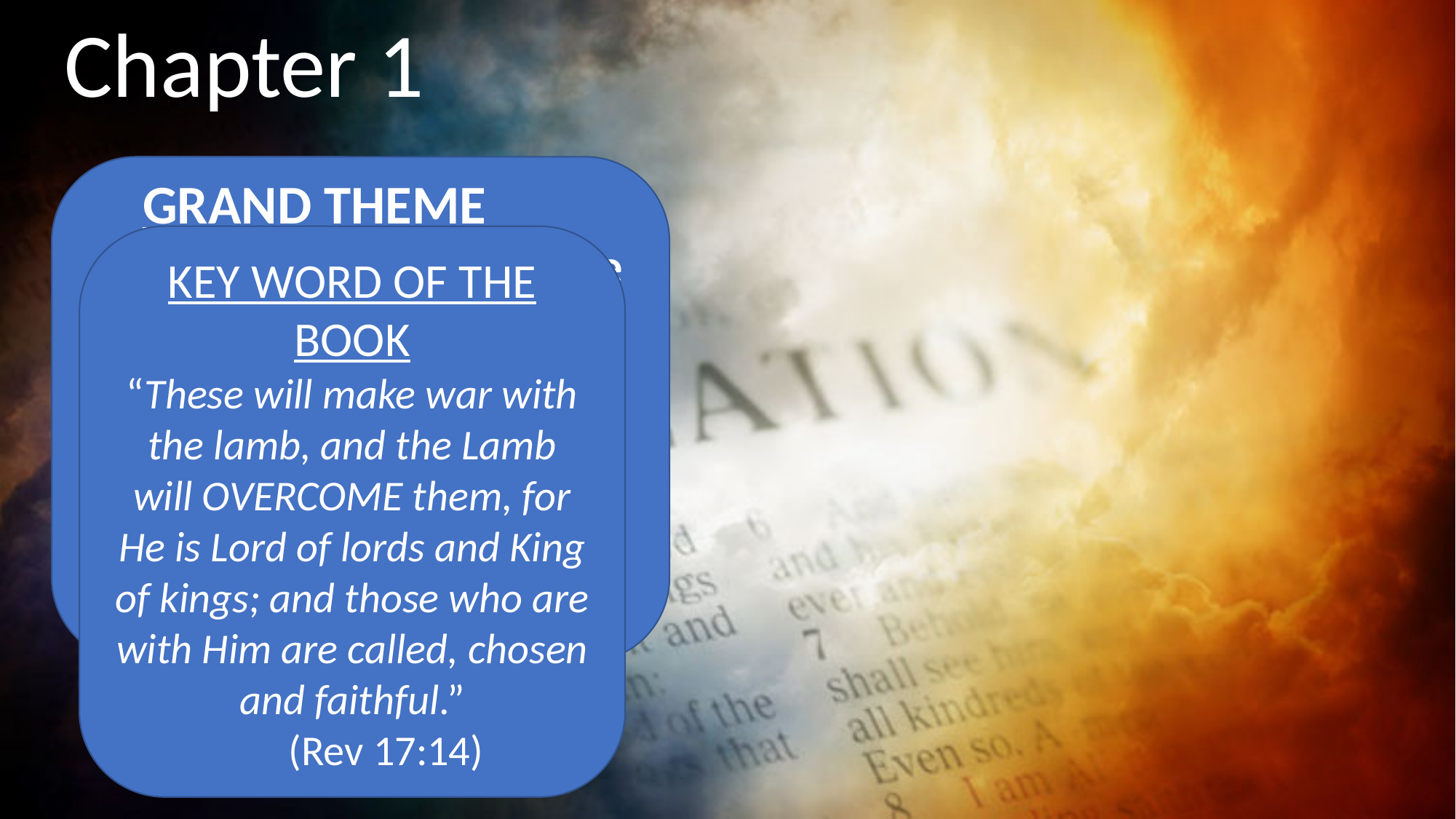

# Chapter 1
         GRAND THEME
Comfort in the knowledge of ultimate triumph! It may seem as if the forces of evil are winning, but Christ is in control and HIS people will be victorious!

KEY WORD OF THE BOOK
“These will make war with the lamb, and the Lamb will OVERCOME them, for He is Lord of lords and King of kings; and those who are with Him are called, chosen and faithful.”
       (Rev 17:14)